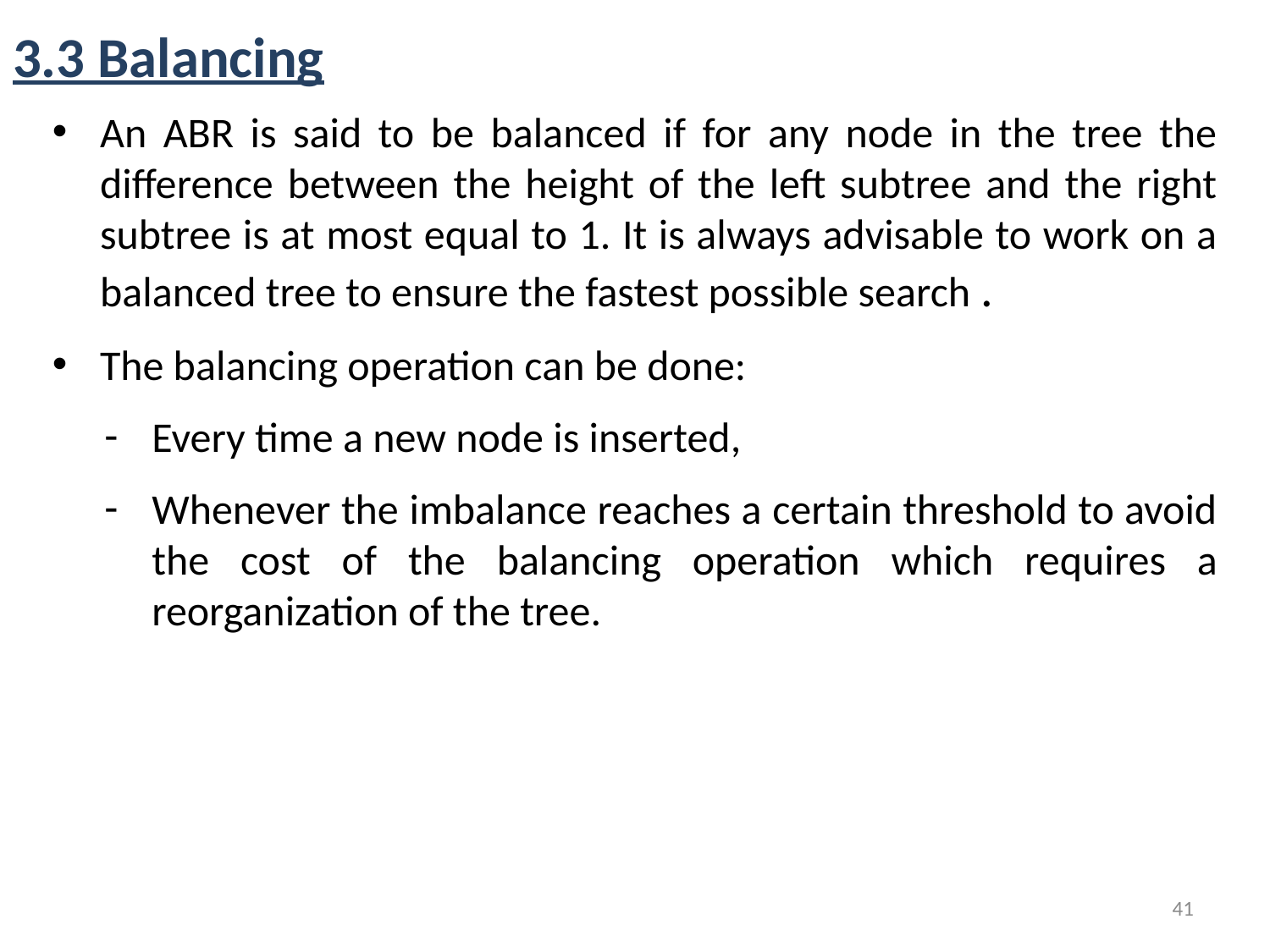

# 3.3 Balancing
An ABR is said to be balanced if for any node in the tree the difference between the height of the left subtree and the right subtree is at most equal to 1. It is always advisable to work on a balanced tree to ensure the fastest possible search .
The balancing operation can be done:
Every time a new node is inserted,
Whenever the imbalance reaches a certain threshold to avoid the cost of the balancing operation which requires a reorganization of the tree.
41